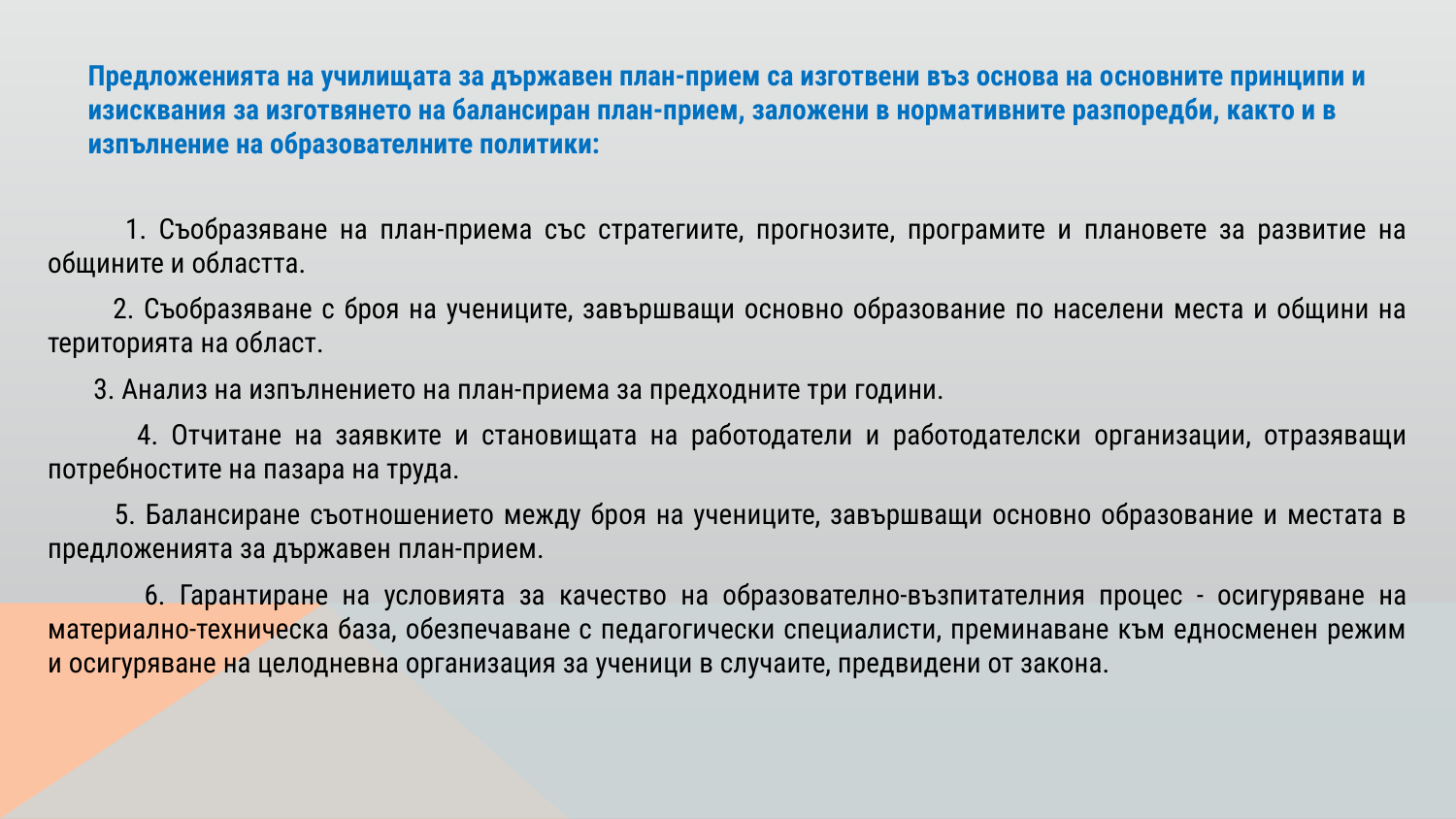

# Предложенията на училищата за държавен план-прием са изготвени въз основа на основните принципи и изисквания за изготвянето на балансиран план-прием, заложени в нормативните разпоредби, както и в изпълнение на образователните политики:
       1. Съобразяване на план-приема със стратегиите, прогнозите, програмите и плановете за развитие на общините и областта.
       2. Съобразяване с броя на учениците, завършващи основно образование по населени места и общини на територията на област.
       3. Анализ на изпълнението на план-приема за предходните три години.
       4. Отчитане на заявките и становищата на работодатели и работодателски организации, отразяващи потребностите на пазара на труда.
       5. Балансиране съотношението между броя на учениците, завършващи основно образование и местата в предложенията за държавен план-прием.
       6. Гарантиране на условията за качество на образователно-възпитателния процес - осигуряване на материално-техническа база, обезпечаване с педагогически специалисти, преминаване към едносменен режим и осигуряване на целодневна организация за ученици в случаите, предвидени от закона.